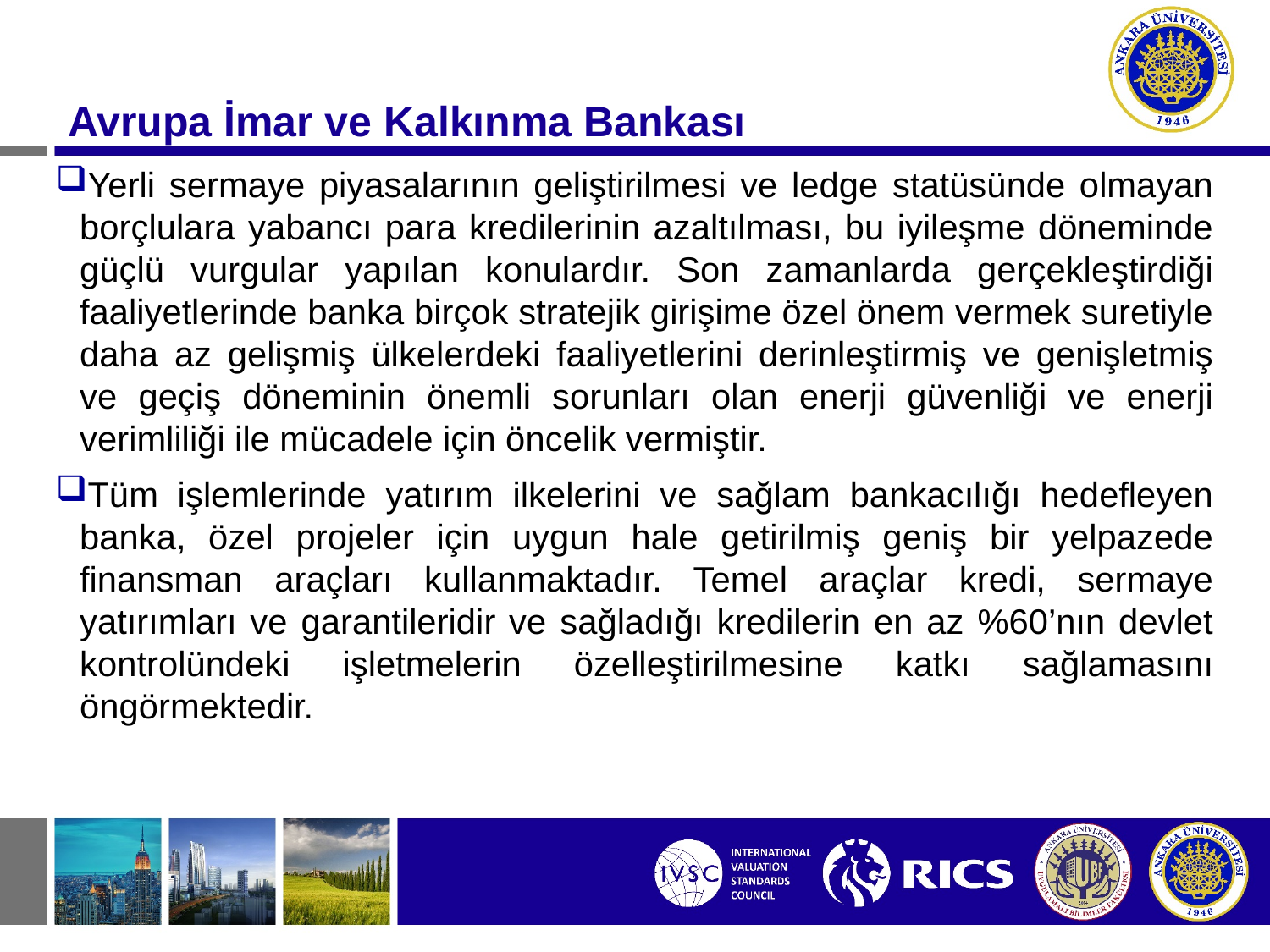

#
 Avrupa İmar ve Kalkınma Bankası
Yerli sermaye piyasalarının geliştirilmesi ve ledge statüsünde olmayan borçlulara yabancı para kredilerinin azaltılması, bu iyileşme döneminde güçlü vurgular yapılan konulardır. Son zamanlarda gerçekleştirdiği faaliyetlerinde banka birçok stratejik girişime özel önem vermek suretiyle daha az gelişmiş ülkelerdeki faaliyetlerini derinleştirmiş ve genişletmiş ve geçiş döneminin önemli sorunları olan enerji güvenliği ve enerji verimliliği ile mücadele için öncelik vermiştir.
Tüm işlemlerinde yatırım ilkelerini ve sağlam bankacılığı hedefleyen banka, özel projeler için uygun hale getirilmiş geniş bir yelpazede finansman araçları kullanmaktadır. Temel araçlar kredi, sermaye yatırımları ve garantileridir ve sağladığı kredilerin en az %60’nın devlet kontrolündeki işletmelerin özelleştirilmesine katkı sağlamasını öngörmektedir.